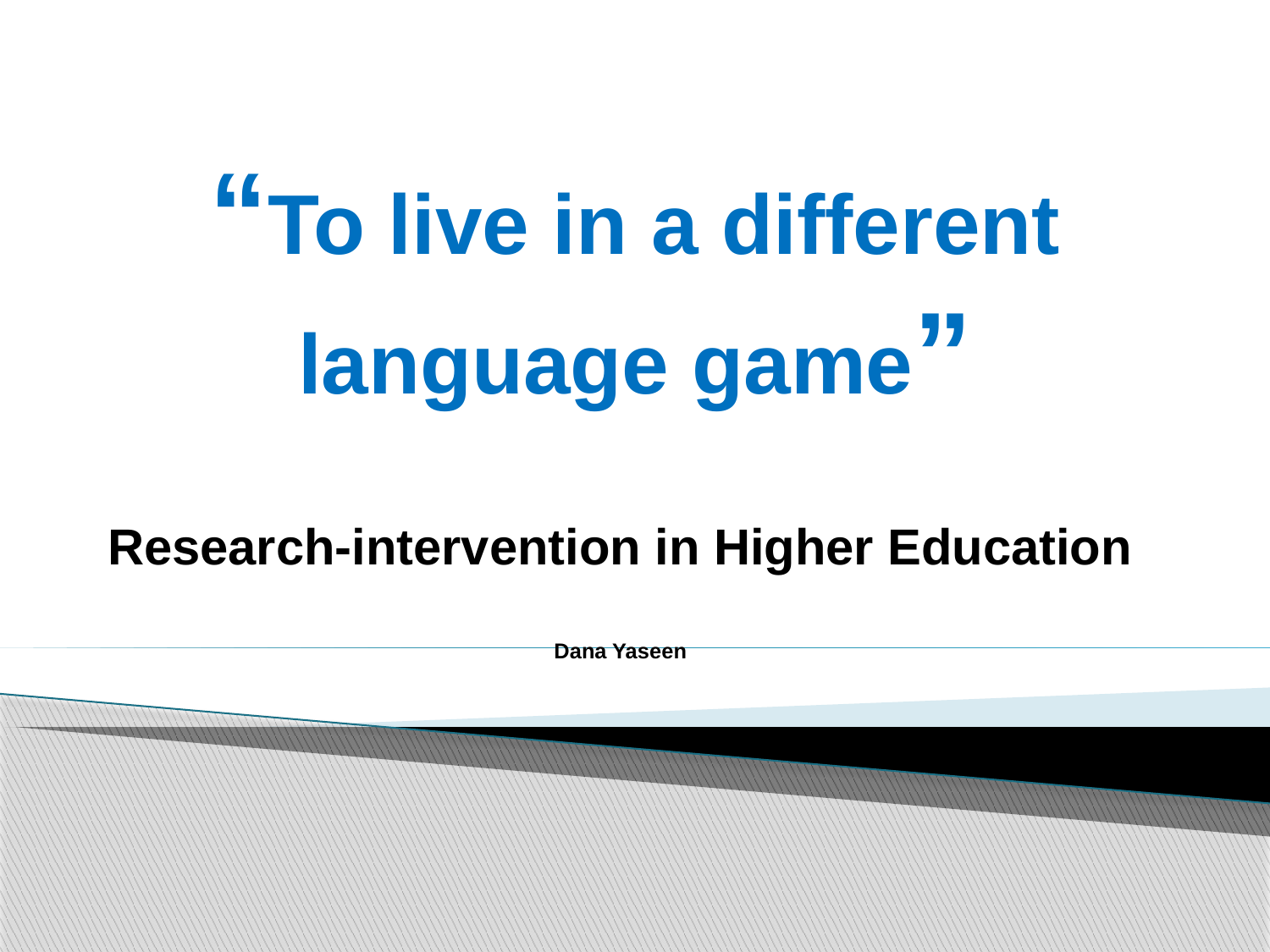

# “To live in a different language game”

Research-intervention in Higher Education

Dana Yaseen